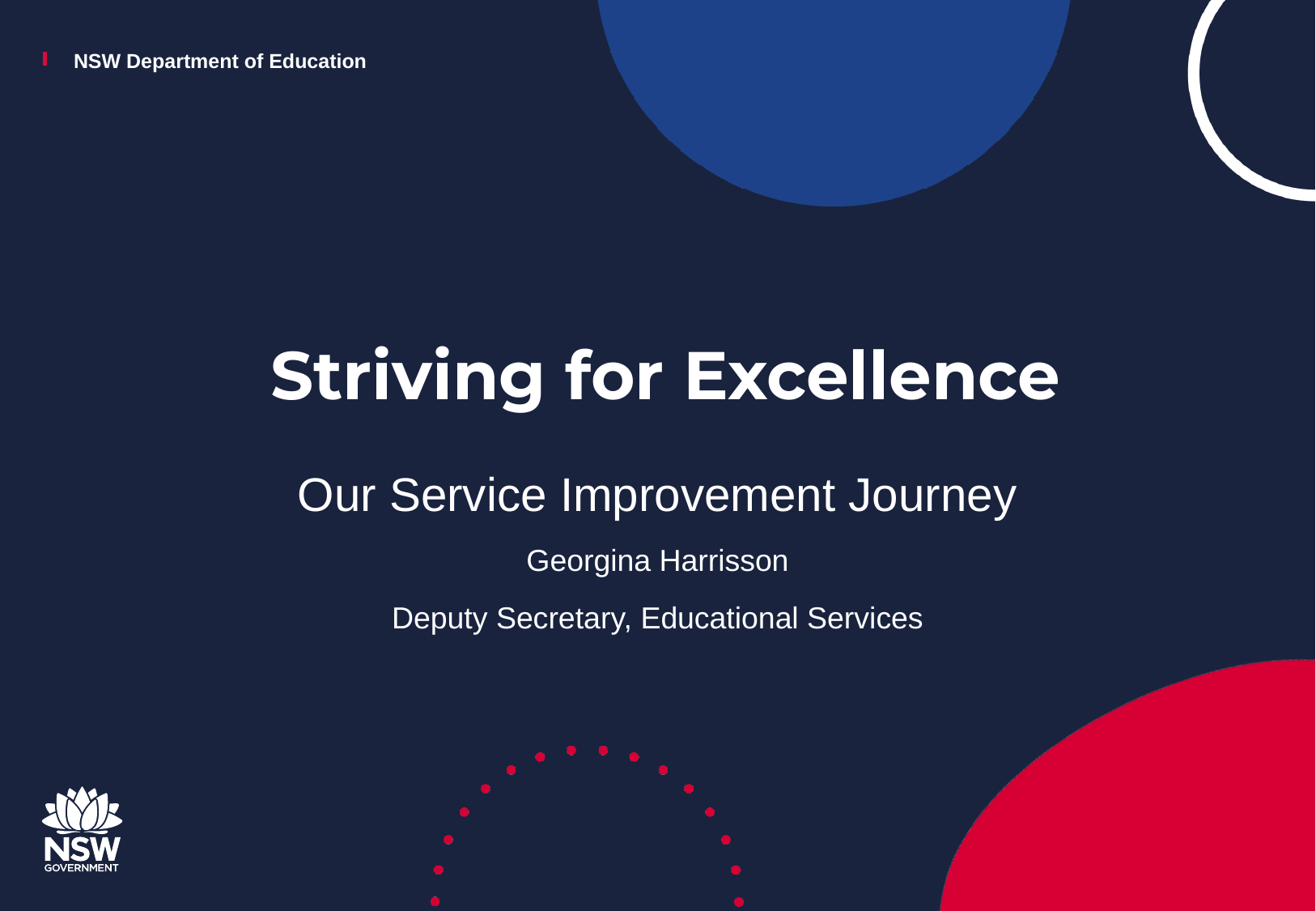

# Striving for Excellence
Our Service Improvement Journey
Georgina Harrisson
Deputy Secretary, Educational Services